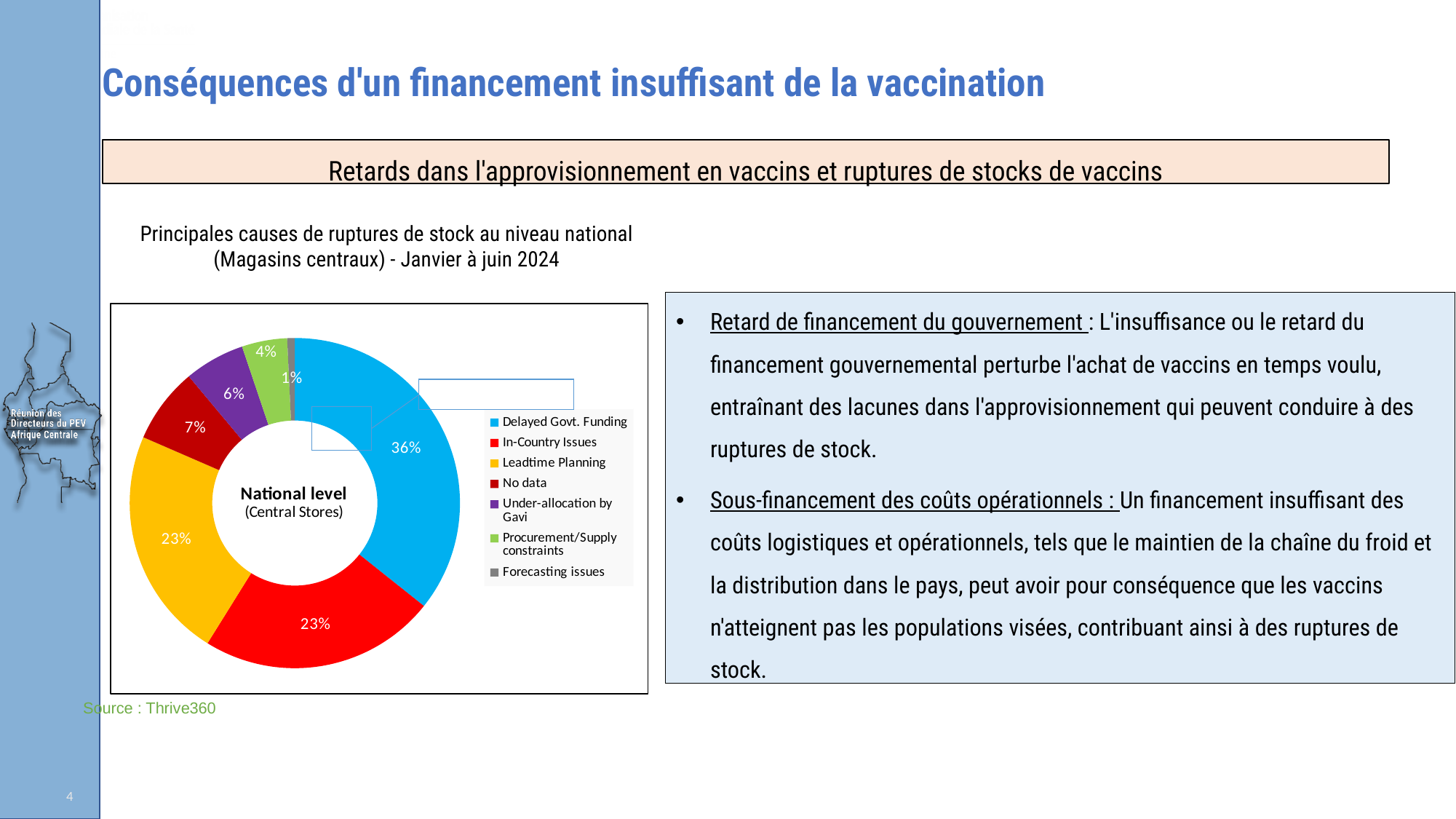

Conséquences d'un financement insuffisant de la vaccination
Retards dans l'approvisionnement en vaccins et ruptures de stocks de vaccins
Principales causes de ruptures de stock au niveau national (Magasins centraux) - Janvier à juin 2024
Retard de financement du gouvernement : L'insuffisance ou le retard du financement gouvernemental perturbe l'achat de vaccins en temps voulu, entraînant des lacunes dans l'approvisionnement qui peuvent conduire à des ruptures de stock.
Sous-financement des coûts opérationnels : Un financement insuffisant des coûts logistiques et opérationnels, tels que le maintien de la chaîne du froid et la distribution dans le pays, peut avoir pour conséquence que les vaccins n'atteignent pas les populations visées, contribuant ainsi à des ruptures de stock.

### Chart

| Category | Incidences |
|---|---|
| Delayed Govt. Funding | 145.0 |
| In-Country Issues | 94.0 |
| Leadtime Planning | 92.0 |
| No data | 30.0 |
| Under-allocation by Gavi | 24.0 |
| Procurement/Supply constraints | 18.0 |
| Forecasting issues | 3.0 |

Source : Thrive360